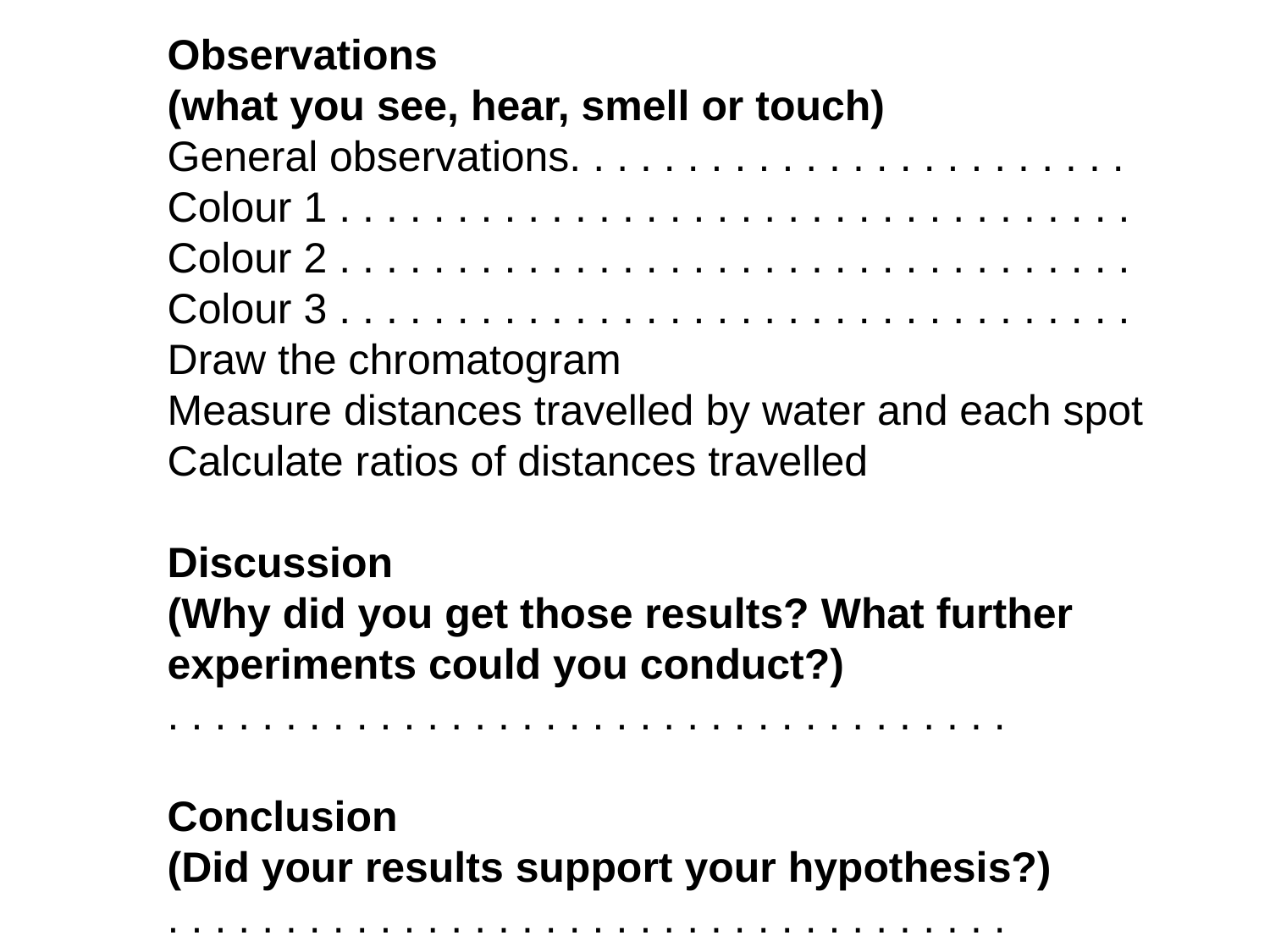

Observations
(what you see, hear, smell or touch)
General observations. . . . . . . . . . . . . . . . . . . . . . . .
Colour 1 . . . . . . . . . . . . . . . . . . . . . . . . . . . . . . . . . .
Colour 2 . . . . . . . . . . . . . . . . . . . . . . . . . . . . . . . . . .
Colour 3 . . . . . . . . . . . . . . . . . . . . . . . . . . . . . . . . . .
Draw the chromatogram
Measure distances travelled by water and each spot
Calculate ratios of distances travelled

Discussion
(Why did you get those results? What further experiments could you conduct?)
. . . . . . . . . . . . . . . . . . . . . . . . . . . . . . . . . . . .

Conclusion
(Did your results support your hypothesis?)
. . . . . . . . . . . . . . . . . . . . . . . . . . . . . . . . . . . .